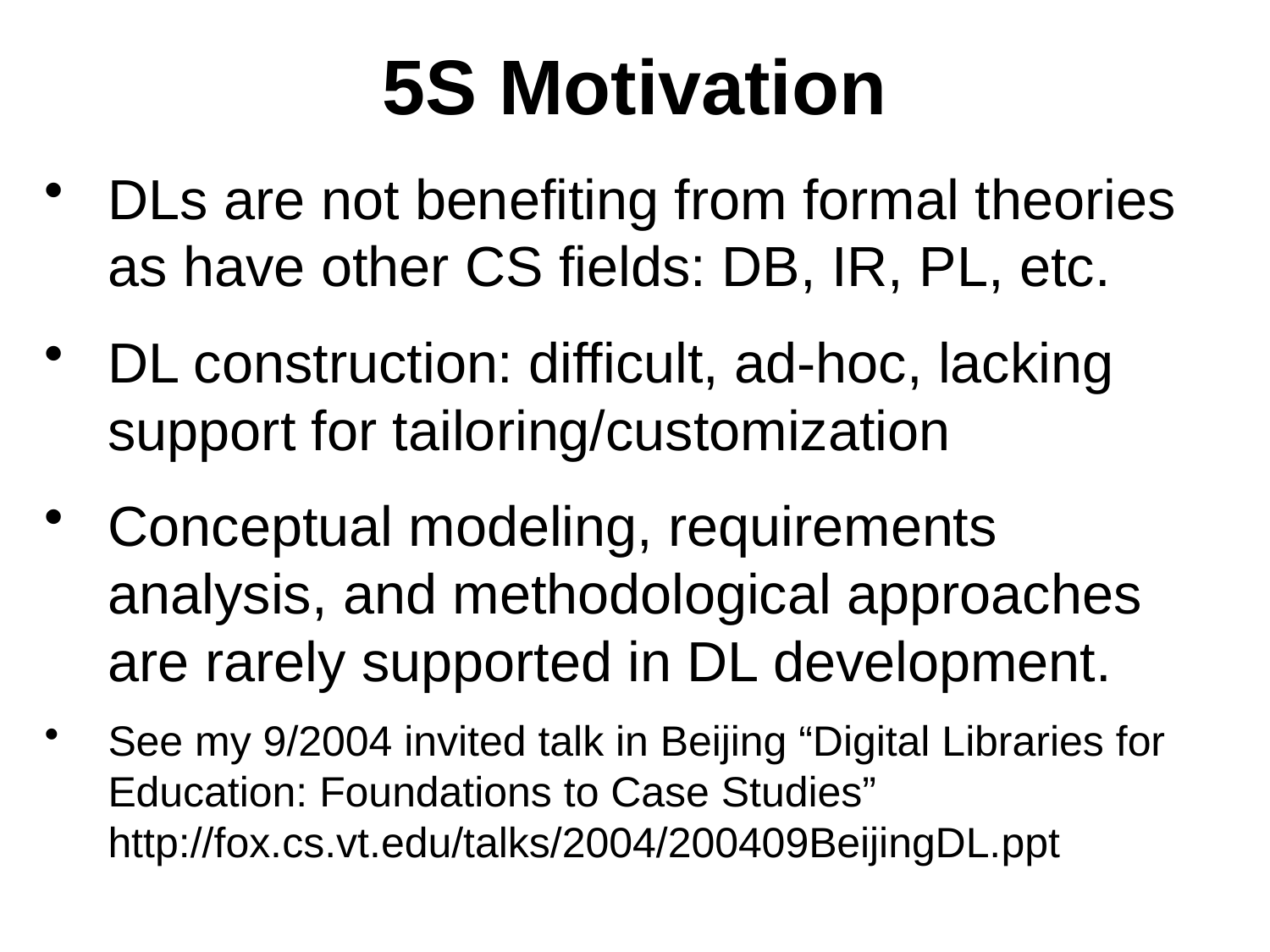

# 5S Motivation
DLs are not benefiting from formal theories as have other CS fields: DB, IR, PL, etc.
DL construction: difficult, ad-hoc, lacking support for tailoring/customization
Conceptual modeling, requirements analysis, and methodological approaches are rarely supported in DL development.
See my 9/2004 invited talk in Beijing “Digital Libraries for Education: Foundations to Case Studies” http://fox.cs.vt.edu/talks/2004/200409BeijingDL.ppt